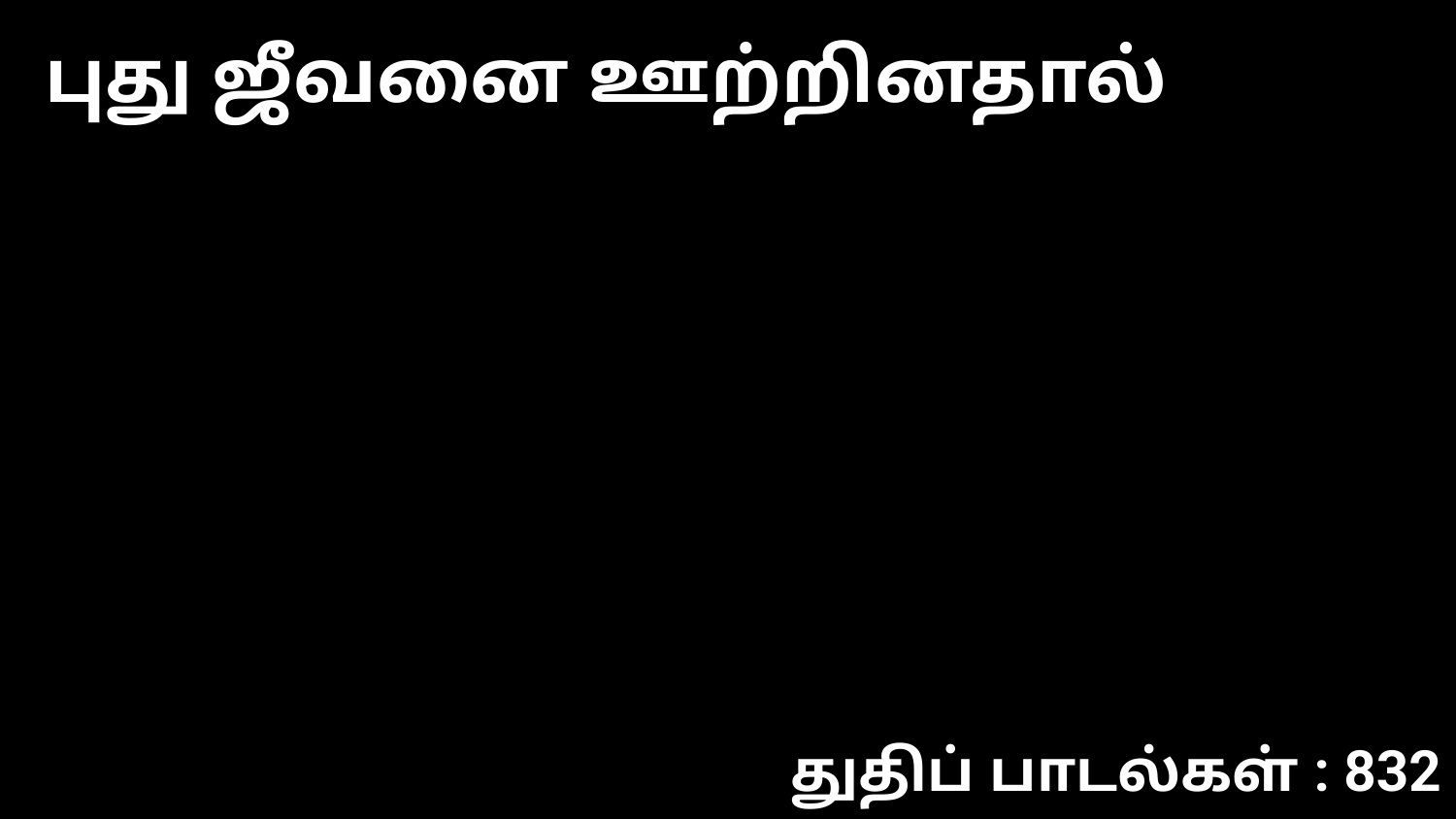

புது ஜீவனை ஊற்றினதால்
துதிப் பாடல்கள் : 832